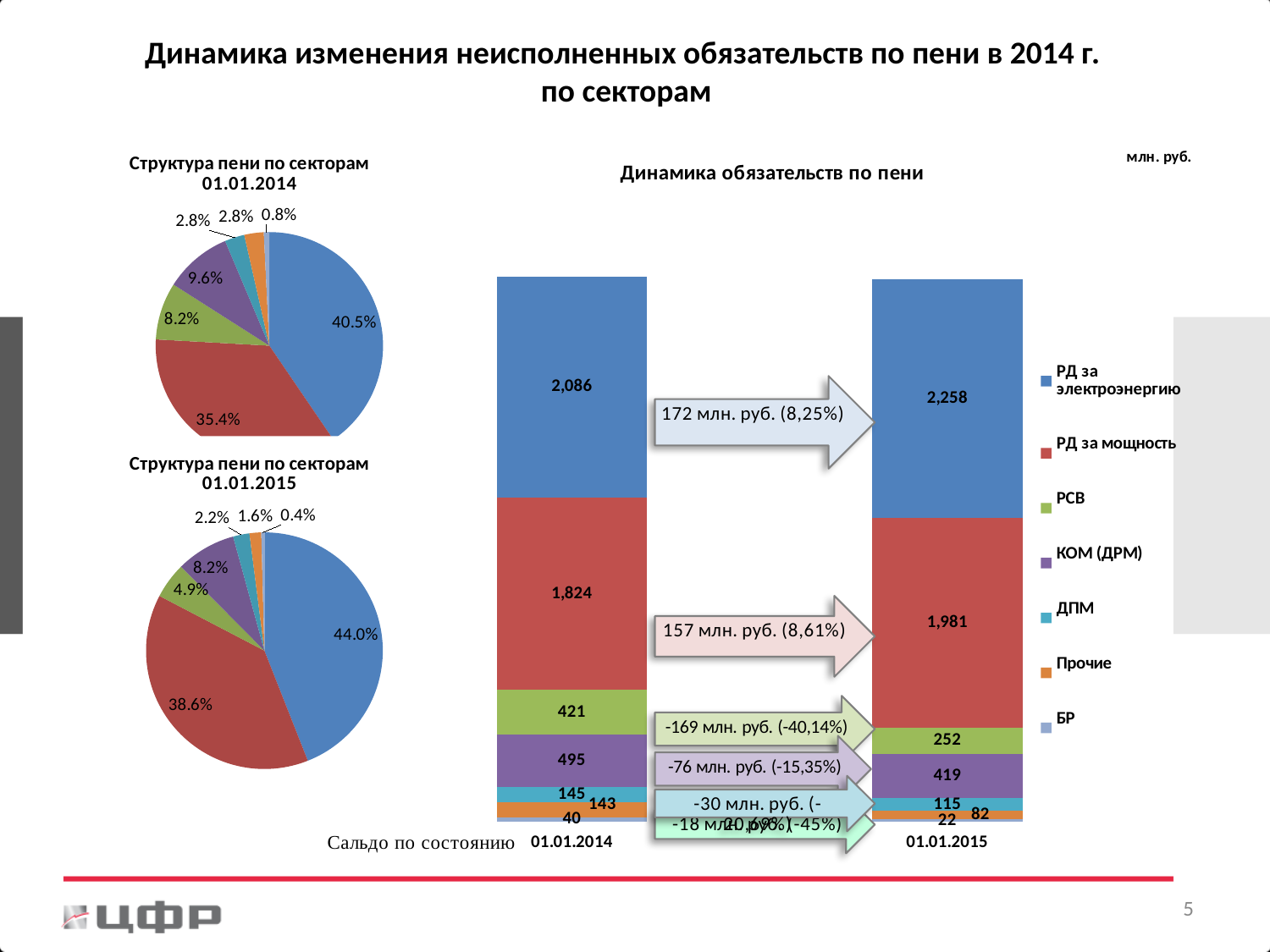

# Динамика изменения неисполненных обязательств по пени в 2014 г. по секторам

### Chart: Структура пени по секторам 01.01.2014

| Category | Структура пени по секторам 01.01.2014 |
|---|---|
| РД за электроэнергию | 0.4048540739599991 |
| РД за мощность | 0.35390028427459796 |
| РСВ | 0.08160690904259582 |
| КОМ (ДРМ) | 0.09605625527275406 |
| ДПМ | 0.028053239188469033 |
| Прочие | 0.027739610729358984 |
| БР | 0.007789627532227083 |

### Chart: Динамика обязательств по пени

| Category |  |  |  |  |  |  |  |
|---|---|---|---|---|---|---|---|
| 01.01.2014 | 40.13997030000008 | 142.94228398 | 144.55841222 | 494.9781254399992 | 420.5206079099996 | 1823.6490565399974 | 2086.214063169995 |
| 01.01.2015 | 21.57113376 | 82.18261740999998 | 114.66162019 | 419.2361833399996 | 252.07816379 | 1981.1251068299998 | 2257.5305179400066 |

### Chart: Структура пени по секторам 01.01.2015

| Category | Структура пени по секторам 01.01.2015 |
|---|---|
| РД за электроэнергию | 0.4402029814134323 |
| РД за мощность | 0.3863058202975537 |
| РСВ | 0.04915351458940089 |
| КОМ (ДРМ) | 0.08174818296191069 |
| ДПМ | 0.022358230225561052 |
| Прочие | 0.016025047243770206 |
| БР | 0.00420622326837238 |
5